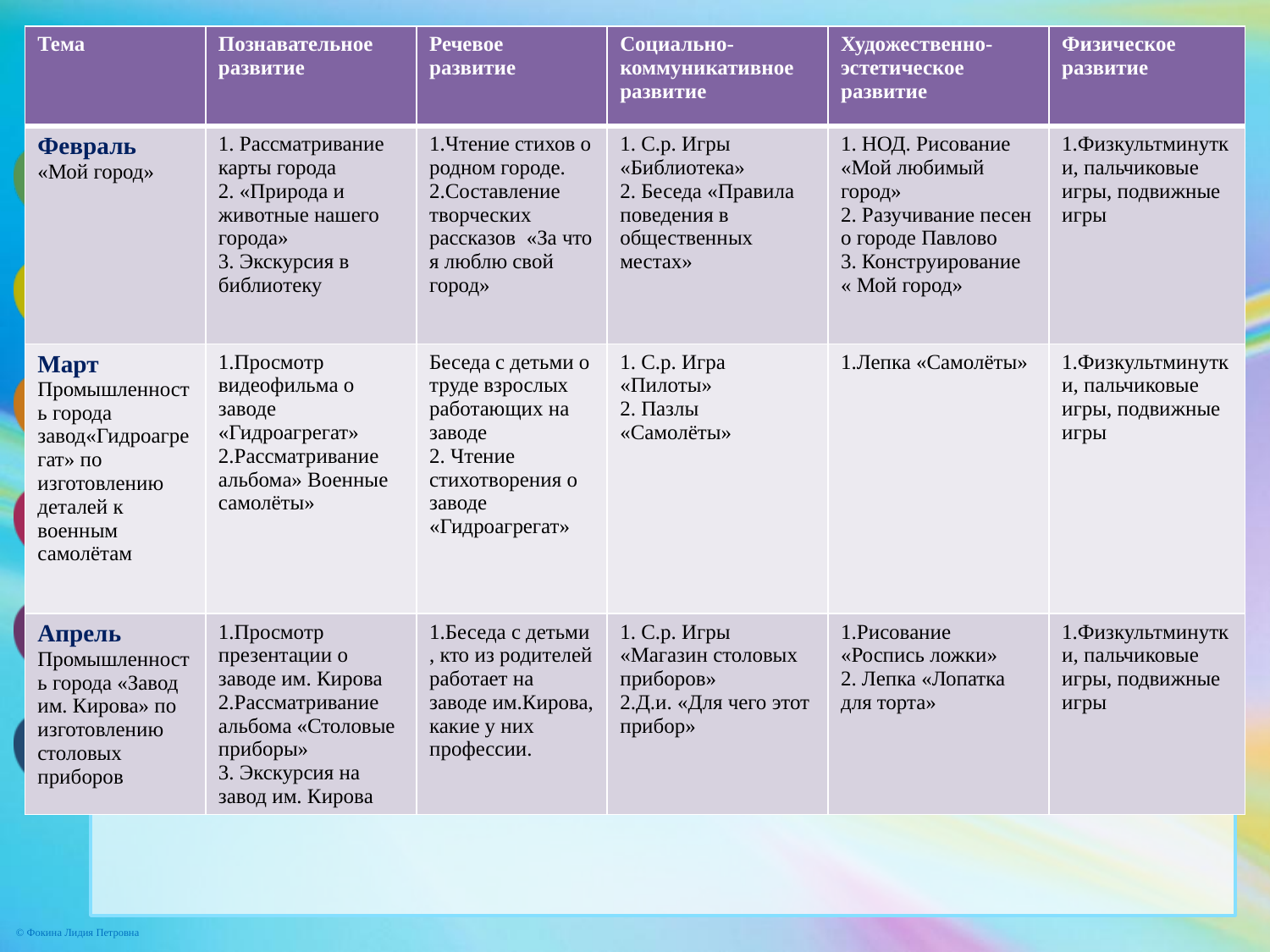

| Тема | Познавательное развитие | Речевое развитие | Социально-коммуникативное развитие | Художественно- эстетическое развитие | Физическое развитие |
| --- | --- | --- | --- | --- | --- |
| Февраль «Мой город» | 1. Рассматривание карты города 2. «Природа и животные нашего города» 3. Экскурсия в библиотеку | 1.Чтение стихов о родном городе. 2.Составление творческих рассказов «За что я люблю свой город» | 1. С.р. Игры «Библиотека» 2. Беседа «Правила поведения в общественных местах» | 1. НОД. Рисование «Мой любимый город» 2. Разучивание песен о городе Павлово 3. Конструирование « Мой город» | 1.Физкультминутки, пальчиковые игры, подвижные игры |
| Март Промышленность города завод«Гидроагрегат» по изготовлению деталей к военным самолётам | 1.Просмотр видеофильма о заводе «Гидроагрегат» 2.Рассматривание альбома» Военные самолёты» | Беседа с детьми о труде взрослых работающих на заводе 2. Чтение стихотворения о заводе «Гидроагрегат» | 1. С.р. Игра «Пилоты» 2. Пазлы «Самолёты» | 1.Лепка «Самолёты» | 1.Физкультминутки, пальчиковые игры, подвижные игры |
| Апрель Промышленность города «Завод им. Кирова» по изготовлению столовых приборов | 1.Просмотр презентации о заводе им. Кирова 2.Рассматривание альбома «Столовые приборы» 3. Экскурсия на завод им. Кирова | 1.Беседа с детьми , кто из родителей работает на заводе им.Кирова, какие у них профессии. | 1. С.р. Игры «Магазин столовых приборов» 2.Д.и. «Для чего этот прибор» | 1.Рисование «Роспись ложки» 2. Лепка «Лопатка для торта» | 1.Физкультминутки, пальчиковые игры, подвижные игры |